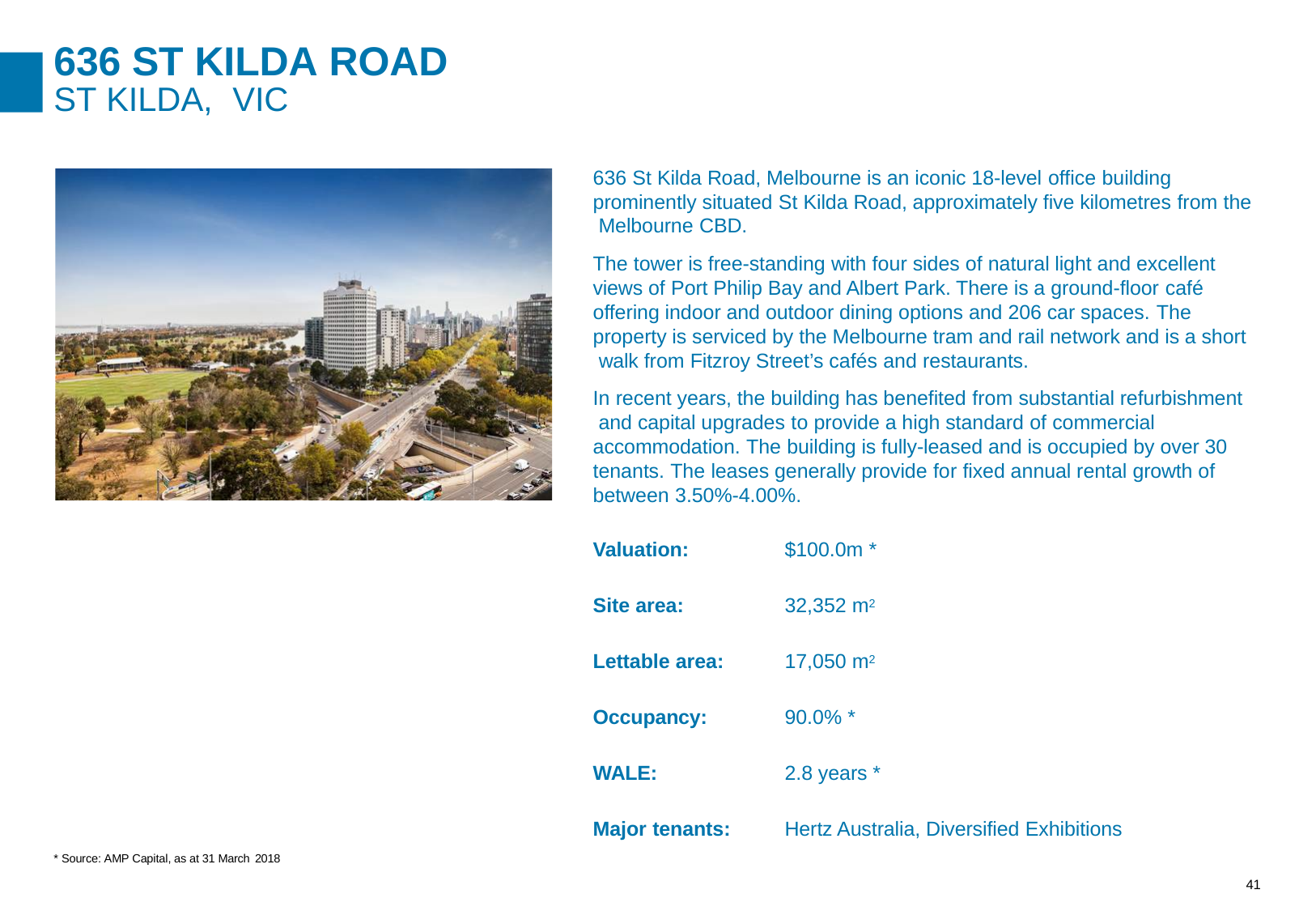

# 636 ST KILDA ROAD
ST KILDA,	VIC
636 St Kilda Road, Melbourne is an iconic 18-level office building  prominently situated St Kilda Road, approximately five kilometres from the  Melbourne CBD.
The tower is free-standing with four sides of natural light and excellent  views of Port Philip Bay and Albert Park. There is a ground-floor café  offering indoor and outdoor dining options and 206 car spaces. The  property is serviced by the Melbourne tram and rail network and is a short  walk from Fitzroy Street’s cafés and restaurants.
In recent years, the building has benefited from substantial refurbishment  and capital upgrades to provide a high standard of commercial  accommodation. The building is fully-leased and is occupied by over 30  tenants. The leases generally provide for fixed annual rental growth of  between 3.50%-4.00%.

Valuation:	$100.0m *

Site area:	32,352 m2

Lettable area:	17,050 m2

Occupancy:	90.0% *

WALE:	2.8 years *

Major tenants:	Hertz Australia, Diversified Exhibitions

* Source: AMP Capital, as at 31 March 2018
41